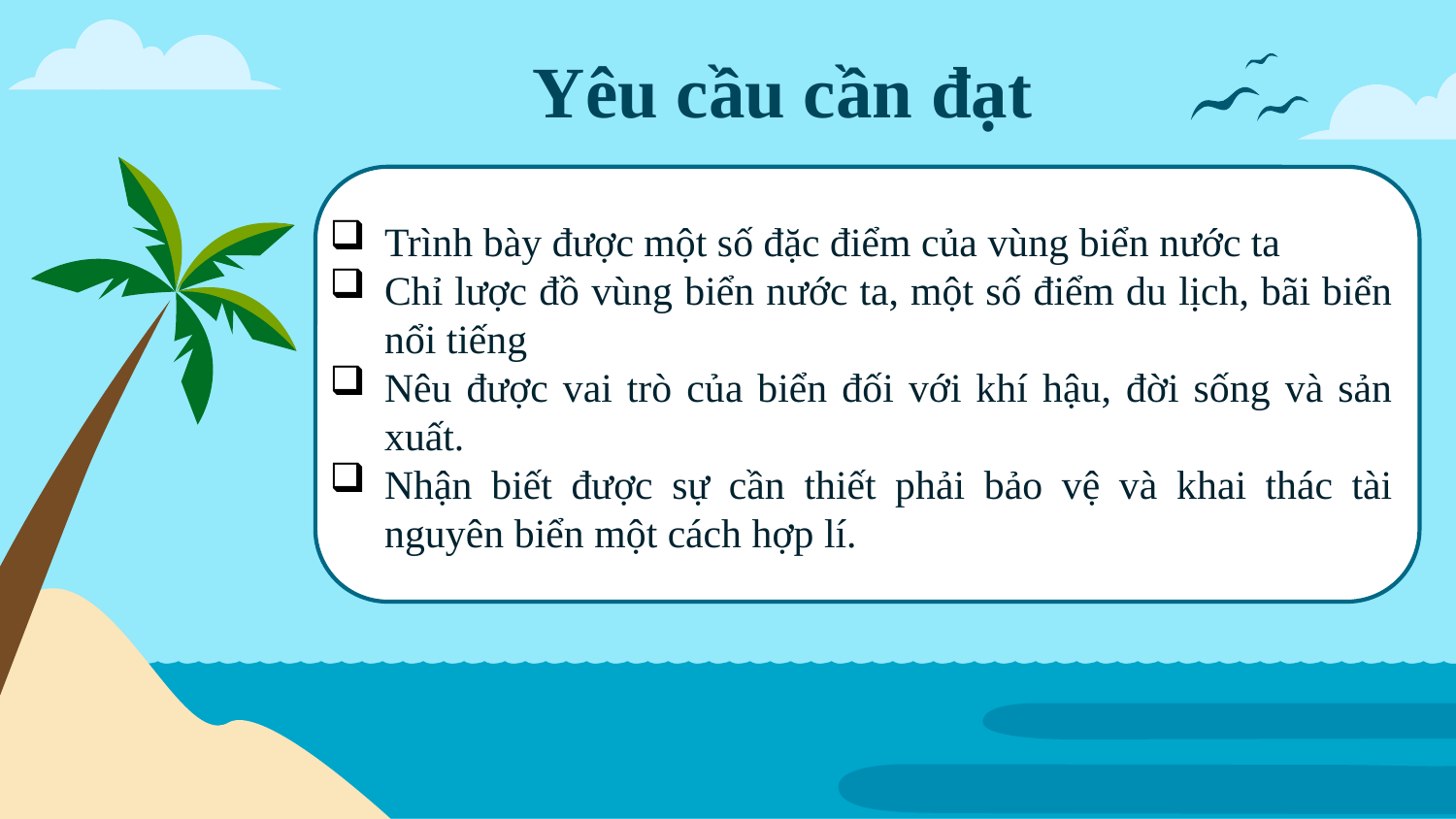

Yêu cầu cần đạt

Trình bày được một số đặc điểm của vùng biển nước ta
Chỉ lược đồ vùng biển nước ta, một số điểm du lịch, bãi biển nổi tiếng
Nêu được vai trò của biển đối với khí hậu, đời sống và sản xuất.
Nhận biết được sự cần thiết phải bảo vệ và khai thác tài nguyên biển một cách hợp lí.